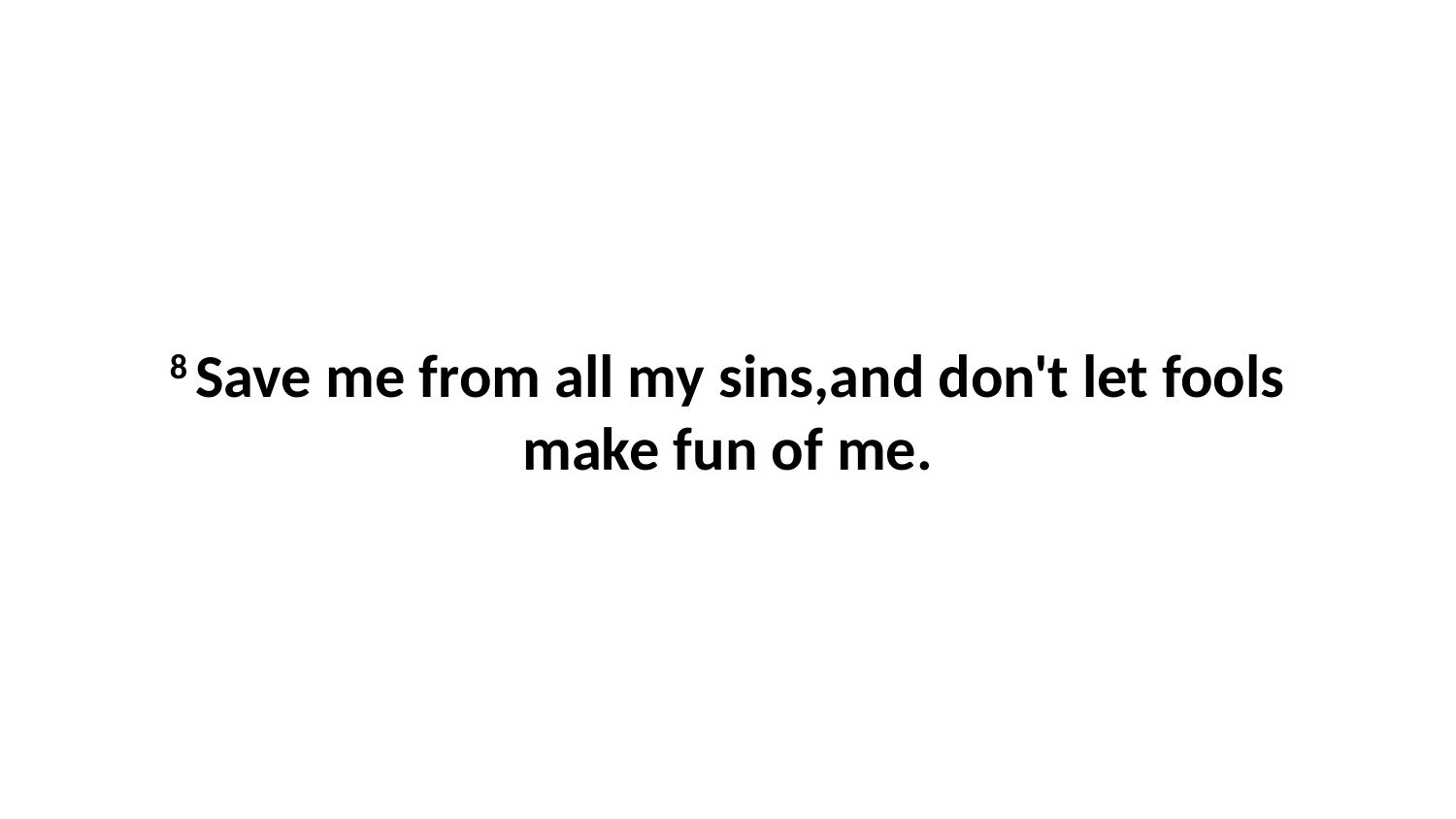

8 Save me from all my sins,and don't let fools make fun of me.